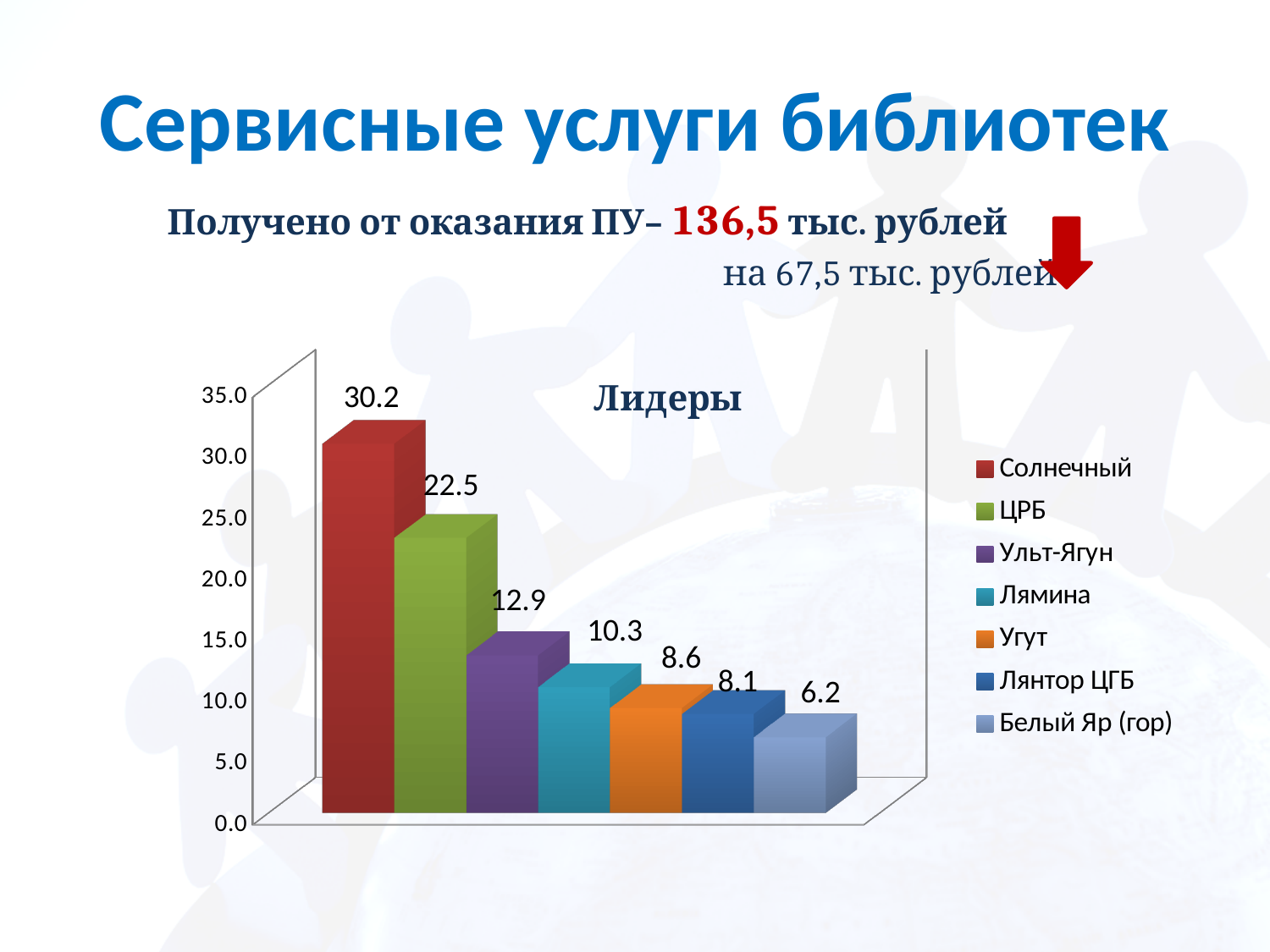

# Сервисные услуги библиотек
Получено от оказания ПУ– 136,5 тыс. рублей
 					на 67,5 тыс. рублей

[unsupported chart]